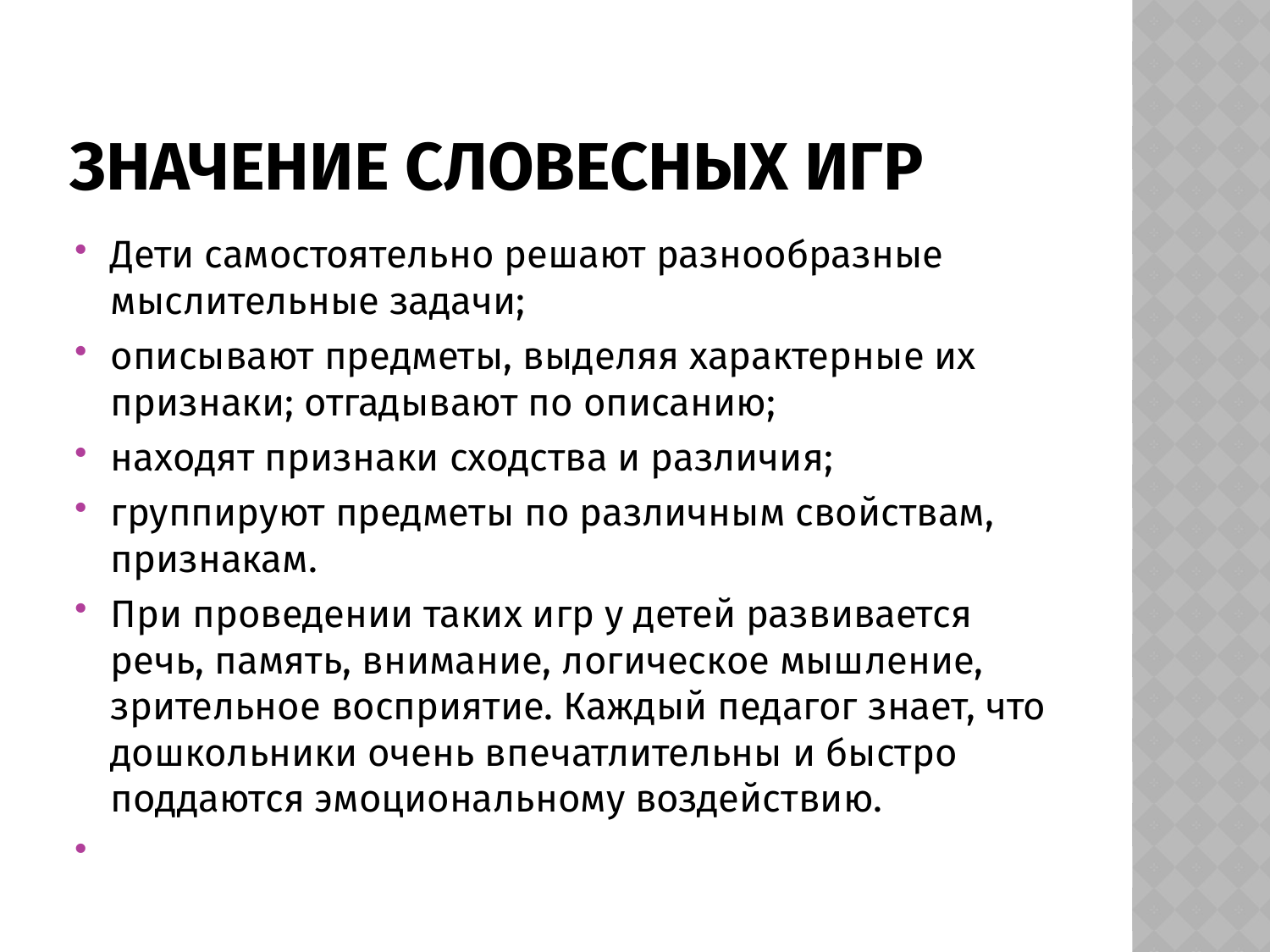

# Значение словесных игр
Дети самостоятельно решают разнообразные мыслительные задачи;
описывают предметы, выделяя характерные их признаки; отгадывают по описанию;
находят признаки сходства и различия;
группируют предметы по различным свойствам, признакам.
При проведении таких игр у детей развивается речь, память, внимание, логическое мышление, зрительное восприятие. Каждый педагог знает, что дошкольники очень впечатлительны и быстро поддаются эмоциональному воздействию.